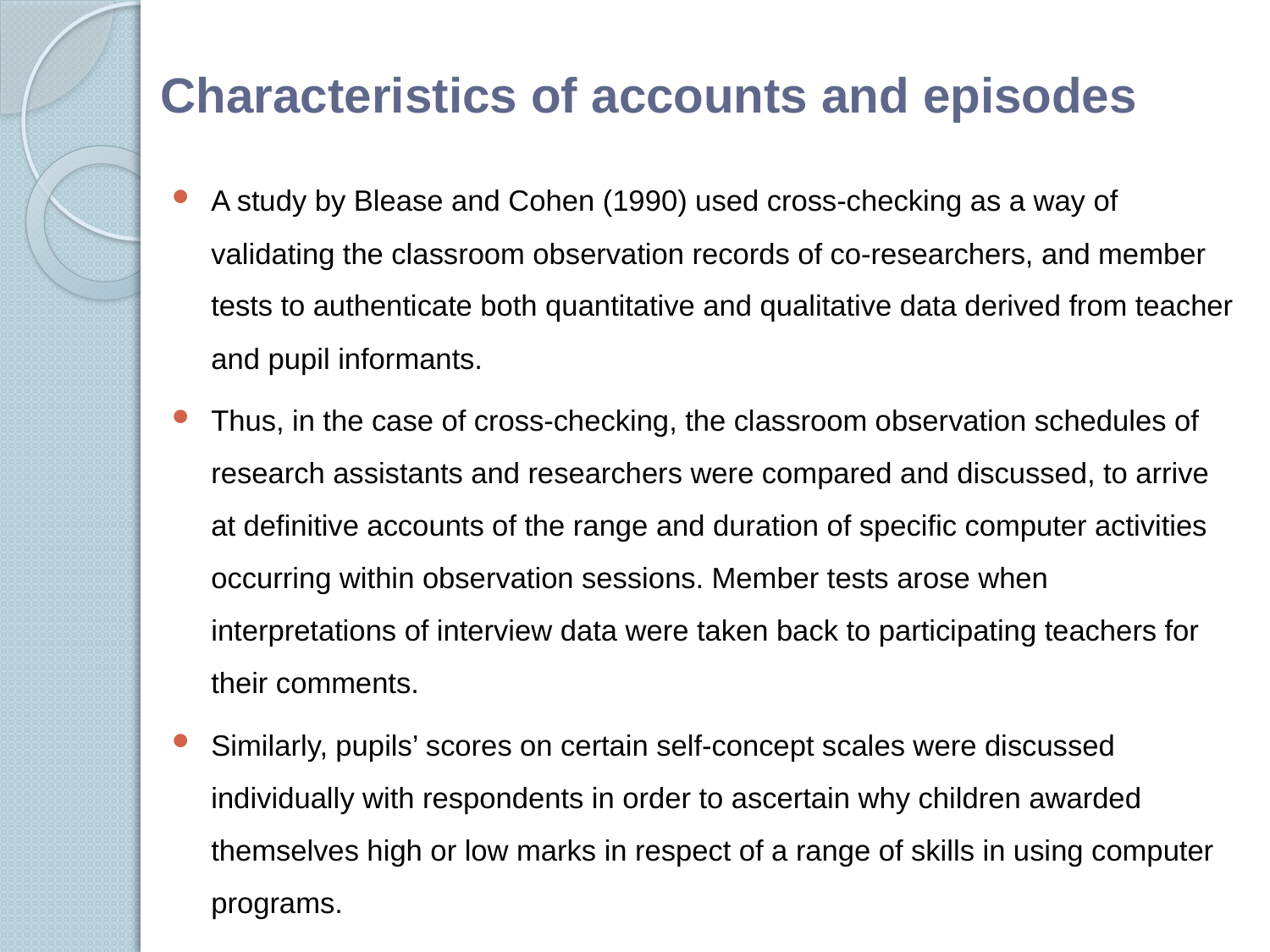

# Characteristics of accounts and episodes
A study by Blease and Cohen (1990) used cross-checking as a way of validating the classroom observation records of co-researchers, and member tests to authenticate both quantitative and qualitative data derived from teacher and pupil informants.
Thus, in the case of cross-checking, the classroom observation schedules of research assistants and researchers were compared and discussed, to arrive at deﬁnitive accounts of the range and duration of speciﬁc computer activities occurring within observation sessions. Member tests arose when interpretations of interview data were taken back to participating teachers for their comments.
Similarly, pupils’ scores on certain self-concept scales were discussed individually with respondents in order to ascertain why children awarded themselves high or low marks in respect of a range of skills in using computer programs.